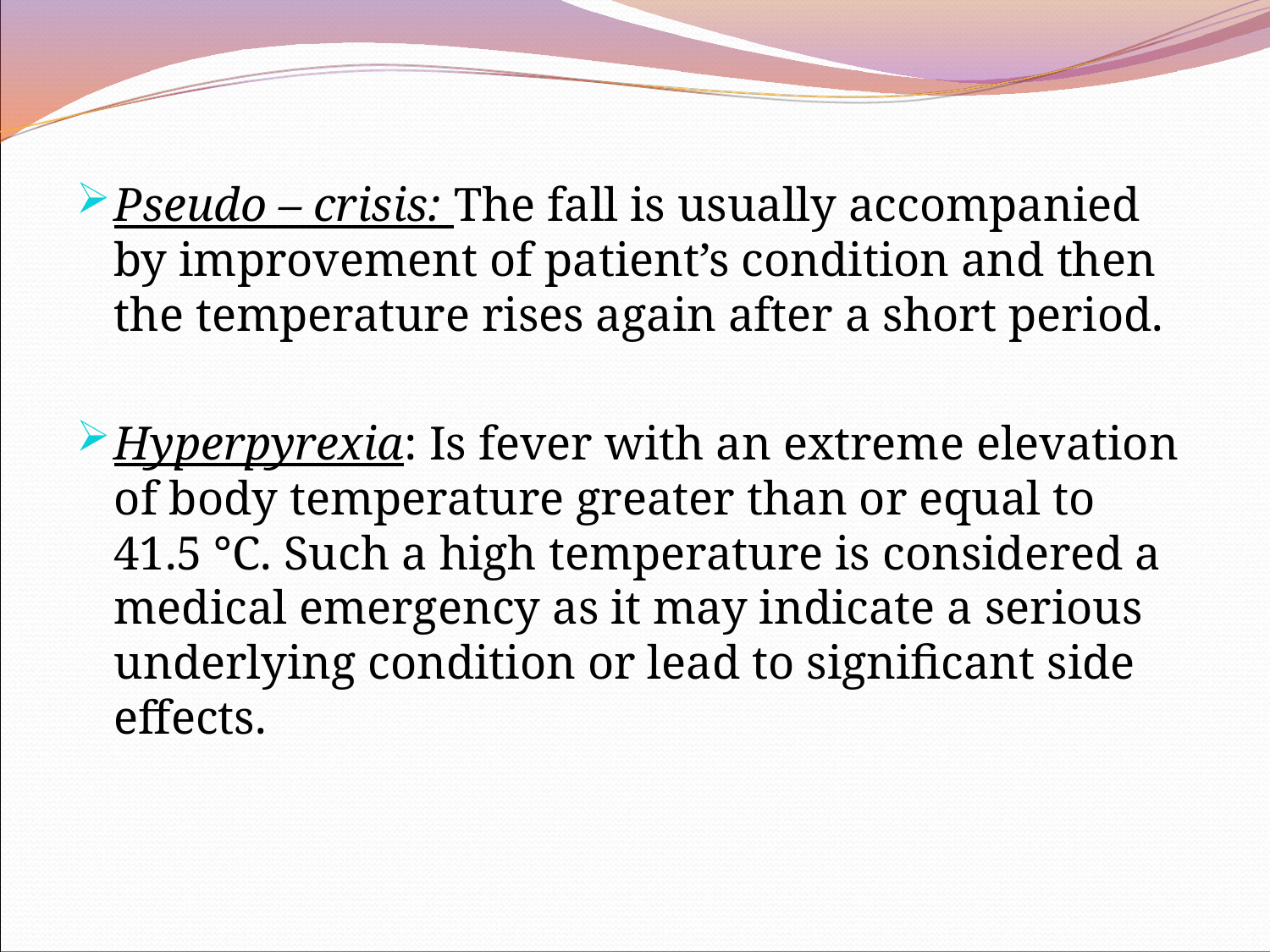

Pseudo – crisis: The fall is usually accompanied by improvement of patient’s condition and then the temperature rises again after a short period.

Hyperpyrexia: Is fever with an extreme elevation of body temperature greater than or equal to 41.5 °C. Such a high temperature is considered a medical emergency as it may indicate a serious underlying condition or lead to significant side effects.